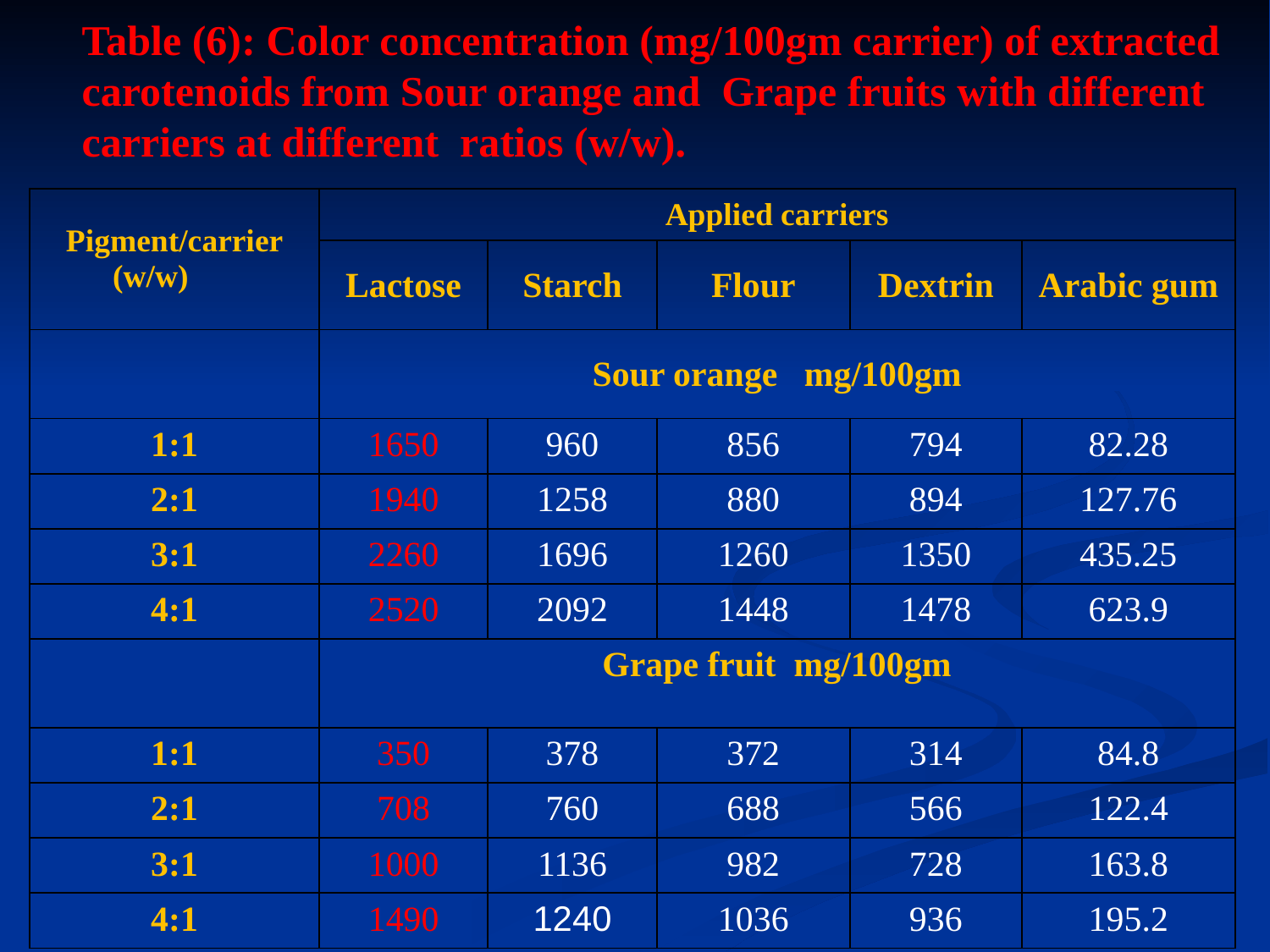

Table (6): Color concentration (mg/100gm carrier) of extracted carotenoids from Sour orange and  Grape fruits with different  carriers at different  ratios (w/w).

| Pigment/carrier (w/w) | Applied carriers |  |  |  |  |
| --- | --- | --- | --- | --- | --- |
|  | Lactose | Starch | Flour | Dextrin | Arabic gum |
|  | Sour orange mg/100gm |  |  |  |  |
| 1:1 | 1650 | 960 | 856 | 794 | 82.28 |
| 2:1 | 1940 | 1258 | 880 | 894 | 127.76 |
| 3:1 | 2260 | 1696 | 1260 | 1350 | 435.25 |
| 4:1 | 2520 | 2092 | 1448 | 1478 | 623.9 |
|  | Grape fruit mg/100gm |  |  |  |  |
| 1:1 | 350 | 378 | 372 | 314 | 84.8 |
| 2:1 | 708 | 760 | 688 | 566 | 122.4 |
| 3:1 | 1000 | 1136 | 982 | 728 | 163.8 |
| 4:1 | 1490 | 1240 | 1036 | 936 | 195.2 |